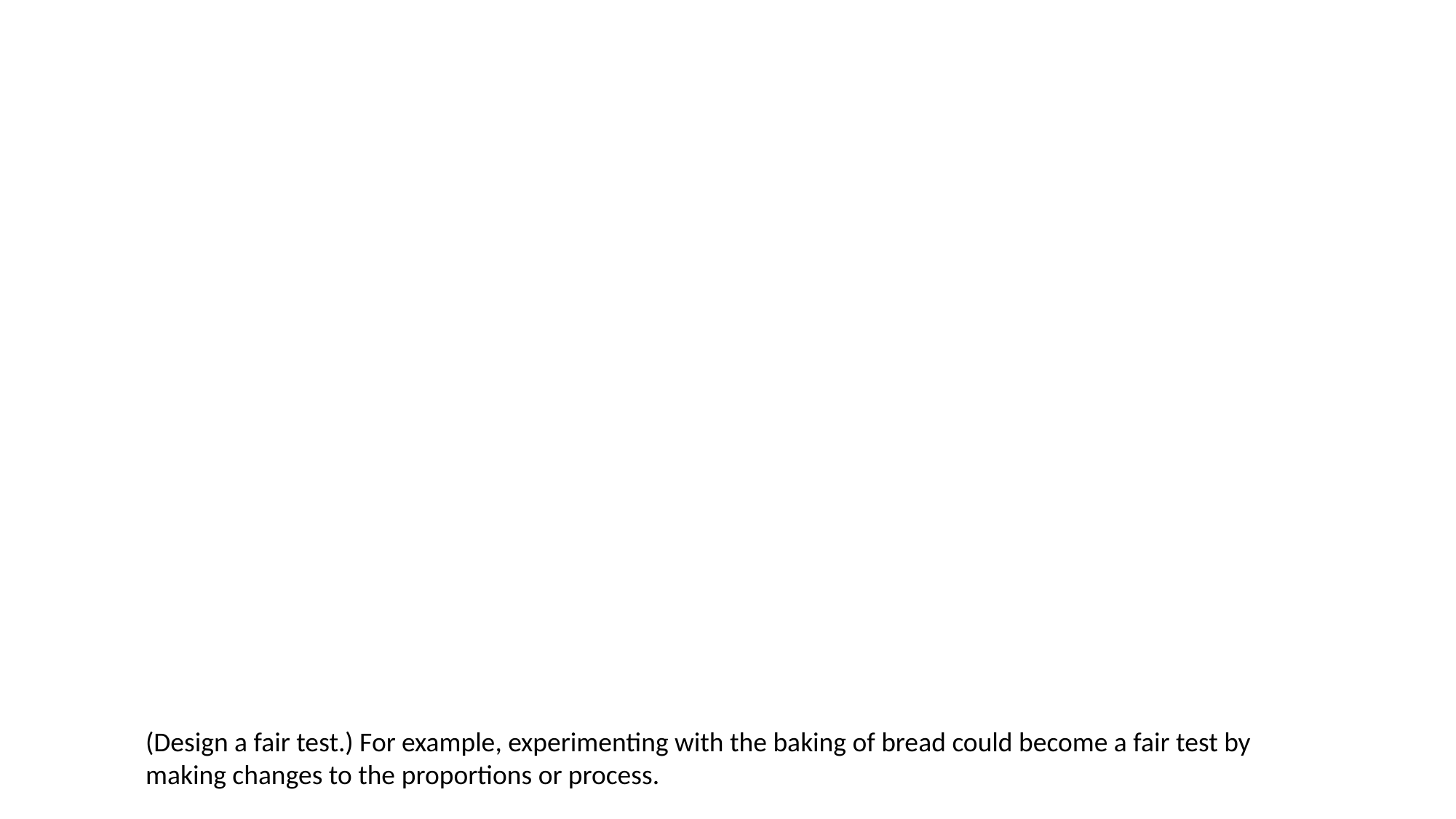

(Design a fair test.) For example, experimenting with the baking of bread could become a fair test by making changes to the proportions or process.